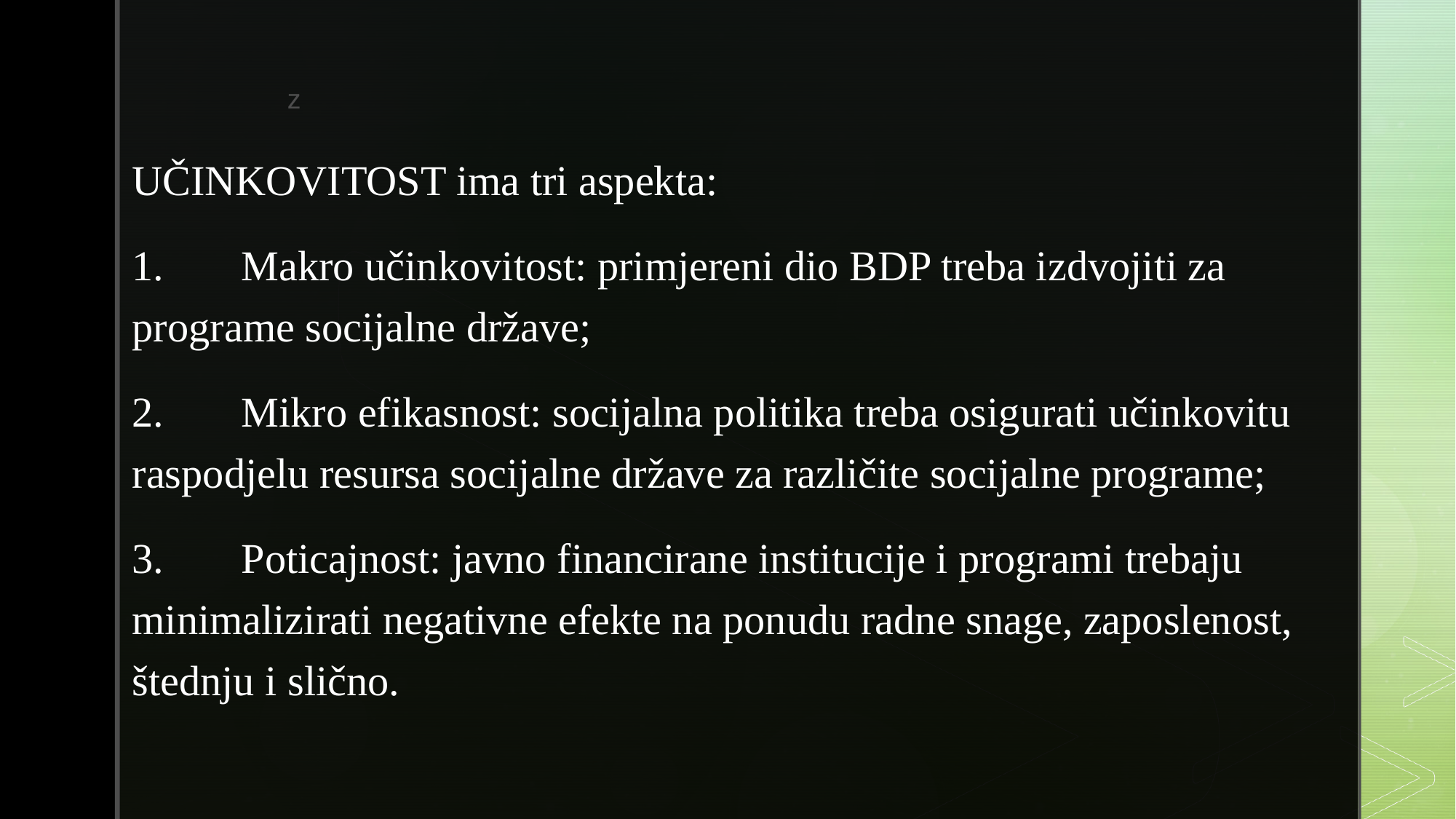

UČINKOVITOST ima tri aspekta:
1.	Makro učinkovitost: primjereni dio BDP treba izdvojiti za programe socijalne države;
2.	Mikro efikasnost: socijalna politika treba osigurati učinkovitu raspodjelu resursa socijalne države za različite socijalne programe;
3.	Poticajnost: javno financirane institucije i programi trebaju minimalizirati negativne efekte na ponudu radne snage, zaposlenost, štednju i slično.